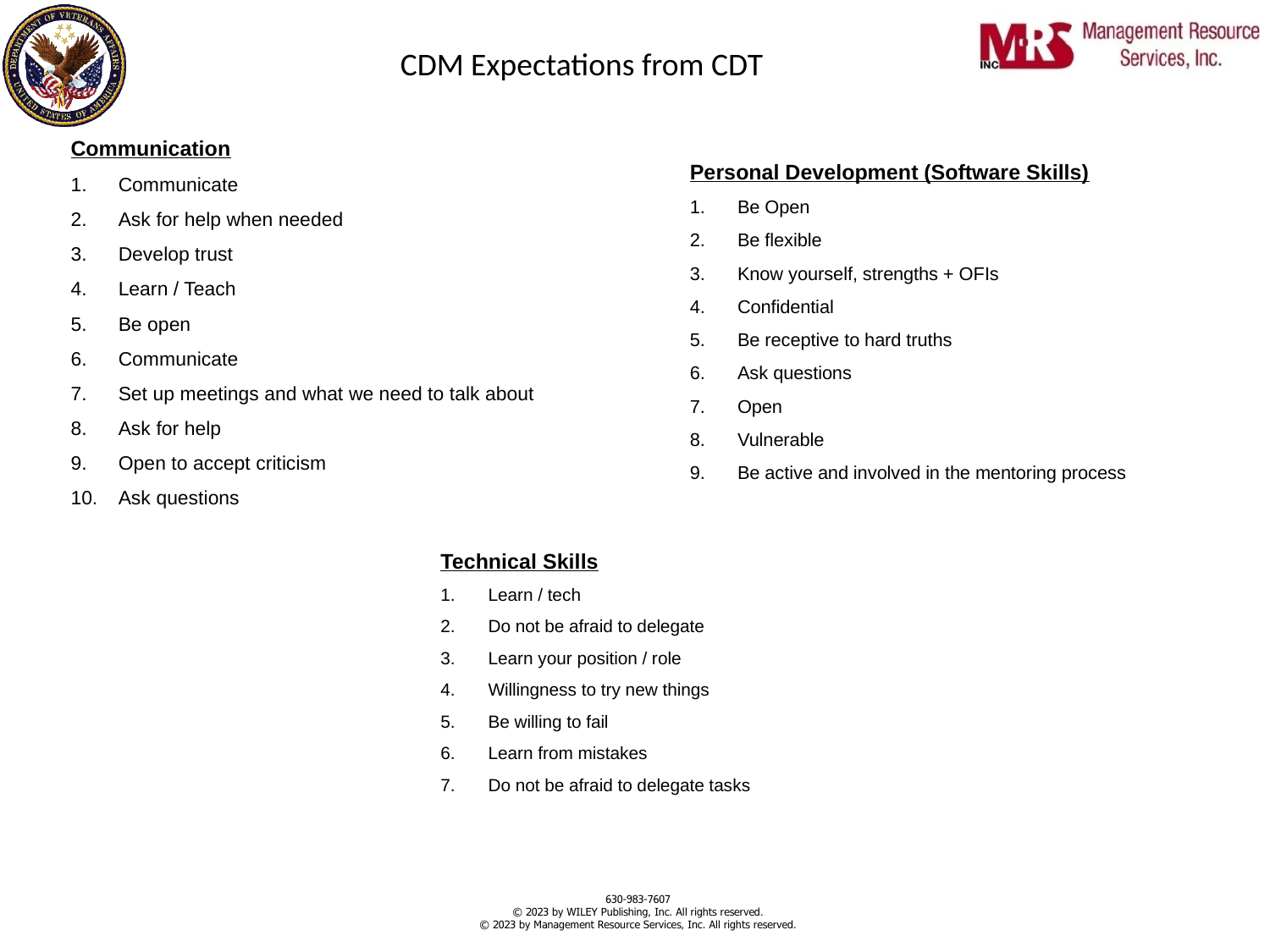

CDM Expectations from CDT
Communication
Communicate
Ask for help when needed
Develop trust
Learn / Teach
Be open
Communicate
Set up meetings and what we need to talk about
Ask for help
Open to accept criticism
Ask questions
Personal Development (Software Skills)
Be Open
Be flexible
Know yourself, strengths + OFIs
Confidential
Be receptive to hard truths
Ask questions
Open
Vulnerable
Be active and involved in the mentoring process
Technical Skills
Learn / tech
Do not be afraid to delegate
Learn your position / role
Willingness to try new things
Be willing to fail
Learn from mistakes
Do not be afraid to delegate tasks